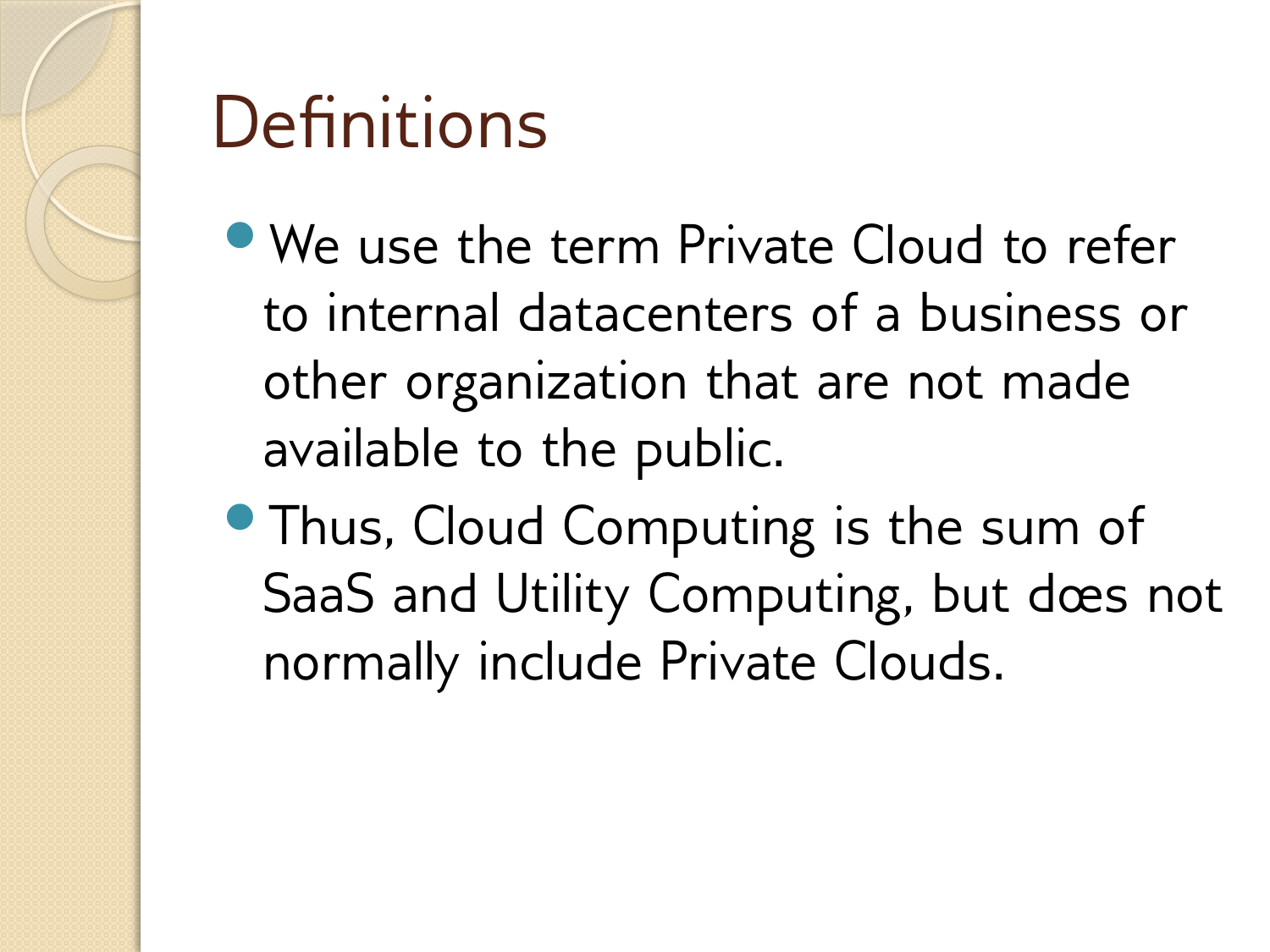

# Definitions
We use the term Private Cloud to refer to internal datacenters of a business or other organization that are not made available to the public.
Thus, Cloud Computing is the sum of SaaS and Utility Computing, but does not normally include Private Clouds.